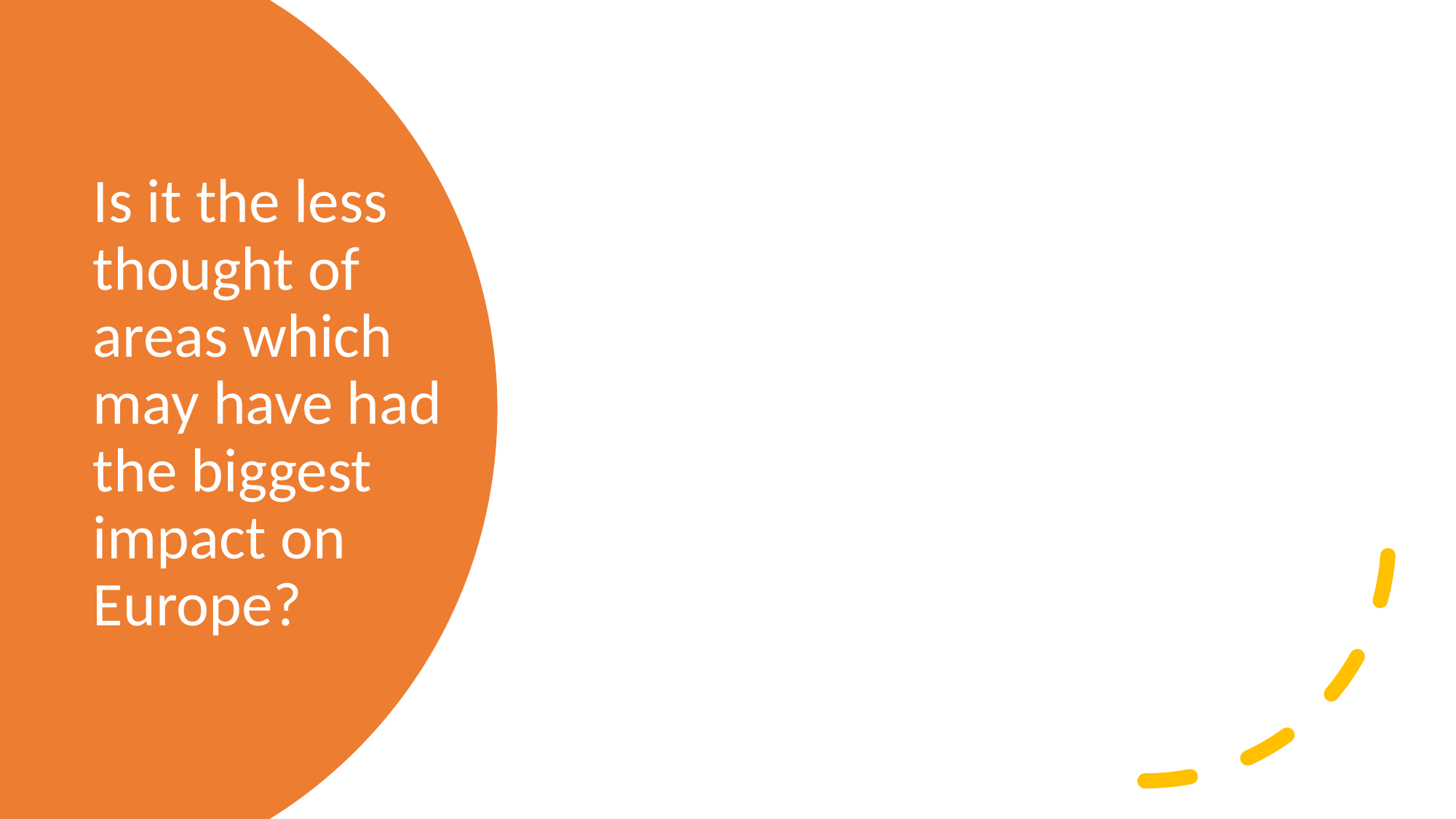

# Is it the less thought of areas which may have had the biggest impact on Europe?